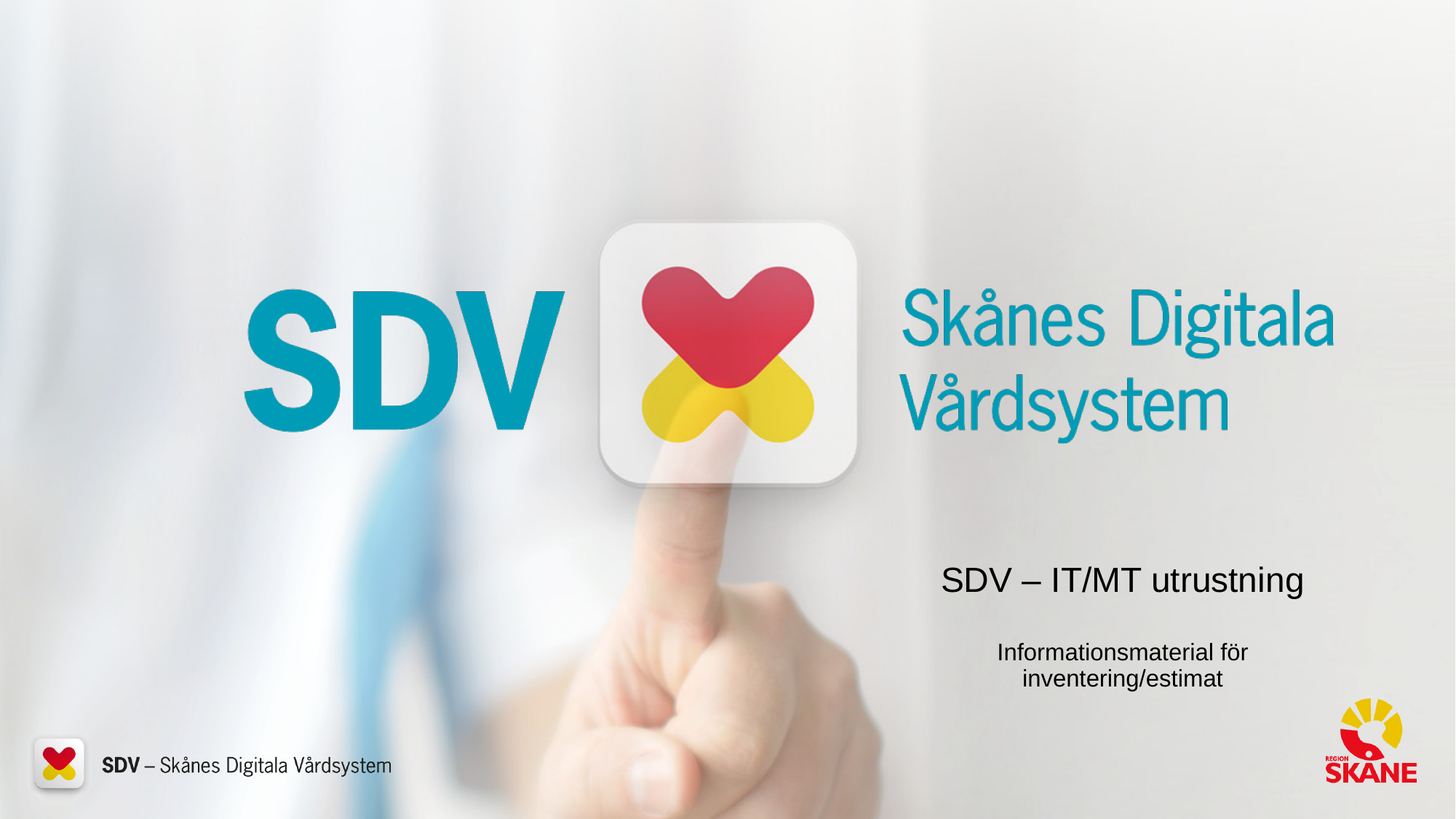

SDV – IT/MT utrustning

Informationsmaterial för inventering/estimat